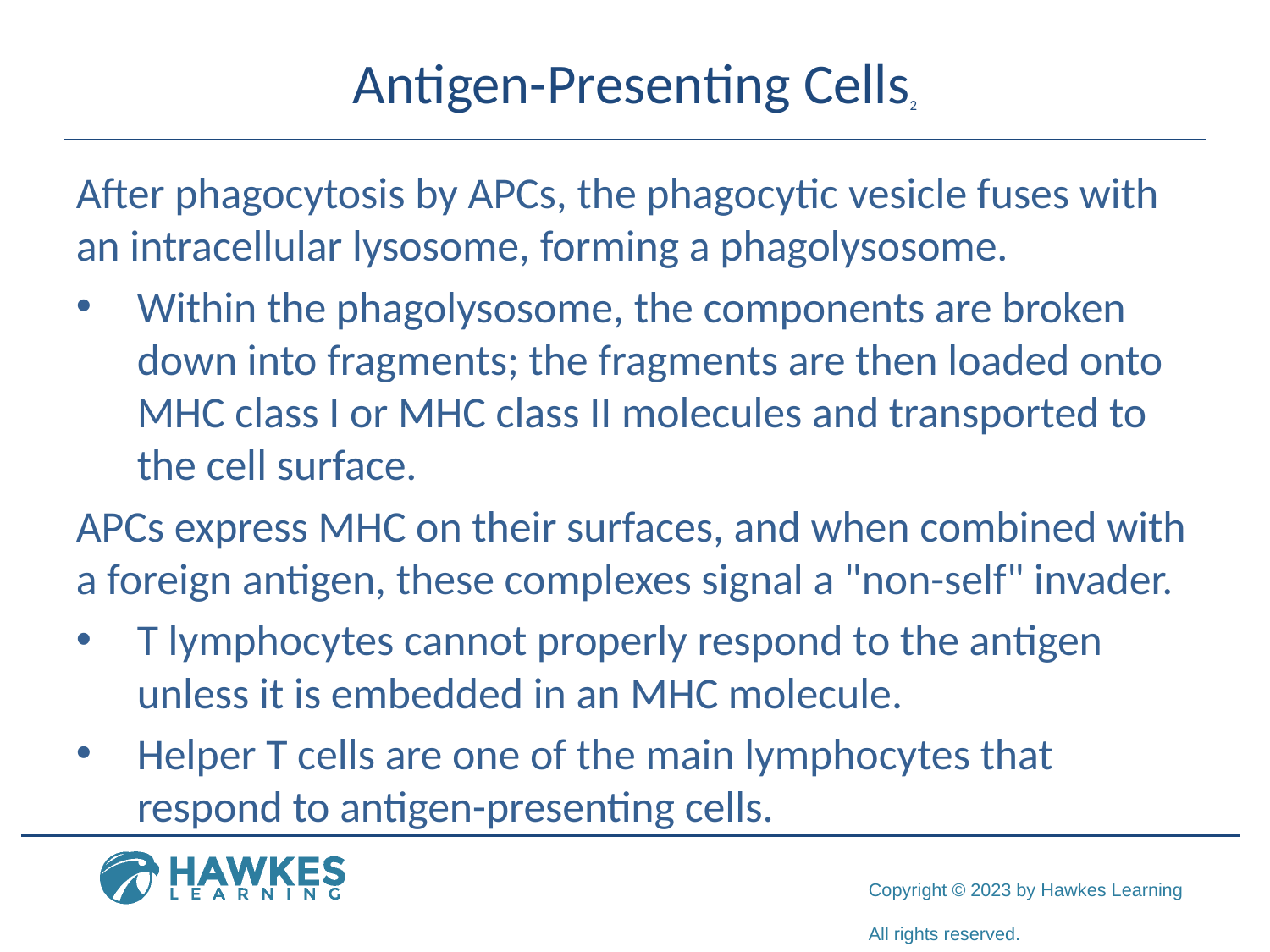

# Antigen-Presenting Cells2
After phagocytosis by APCs, the phagocytic vesicle fuses with an intracellular lysosome, forming a phagolysosome.
Within the phagolysosome, the components are broken down into fragments; the fragments are then loaded onto MHC class I or MHC class II molecules and transported to the cell surface.
APCs express MHC on their surfaces, and when combined with a foreign antigen, these complexes signal a "non-self" invader.
T lymphocytes cannot properly respond to the antigen unless it is embedded in an MHC molecule.
Helper T cells are one of the main lymphocytes that respond to antigen-presenting cells.